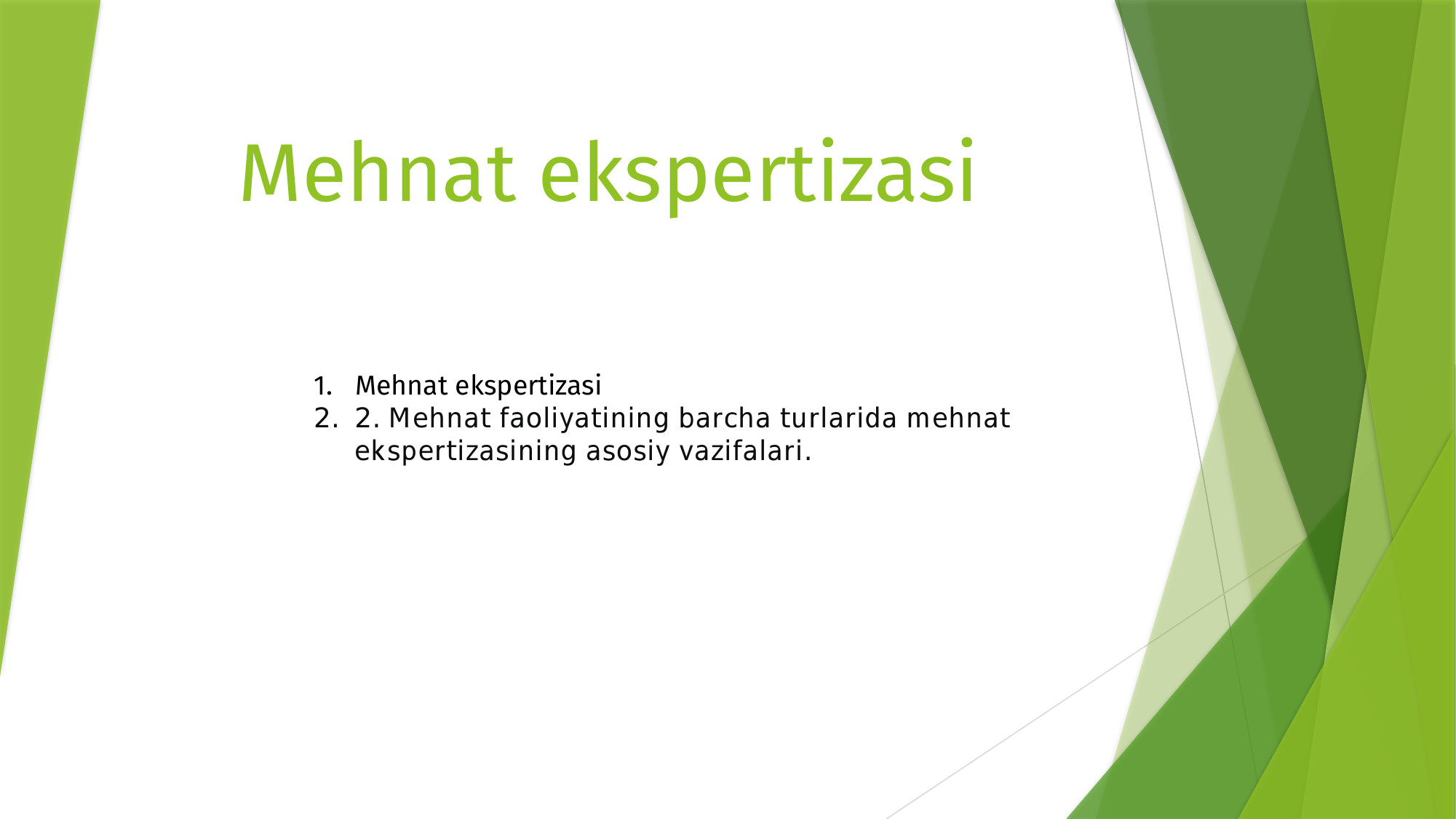

# Mehnat ekspertizasi

Mehnat ekspertizasi
2. Mehnat faoliyatining barcha turlarida mehnat ekspertizasining asosiy vazifalari.